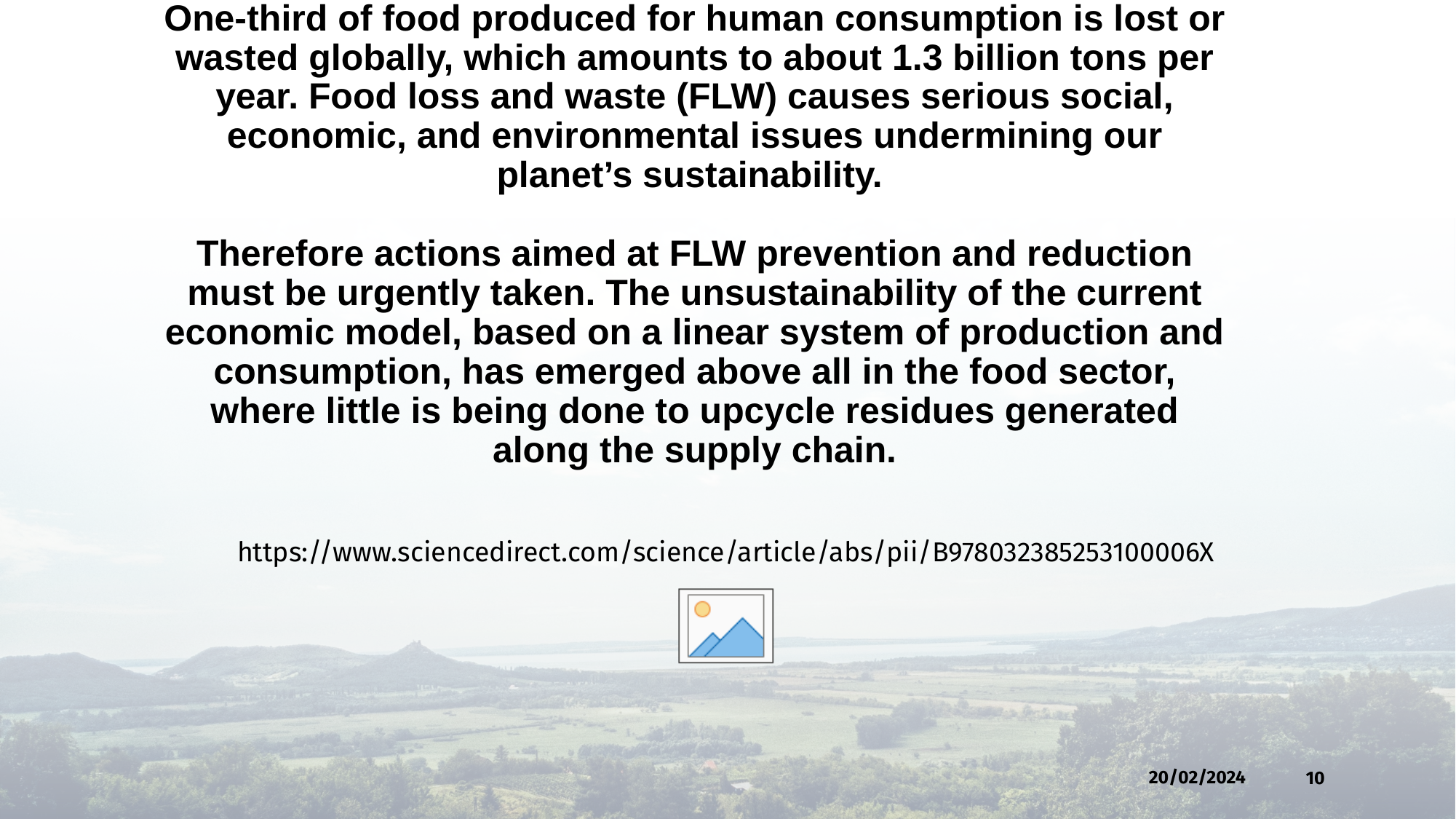

# One-third of food produced for human consumption is lost or wasted globally, which amounts to about 1.3 billion tons per year. Food loss and waste (FLW) causes serious social, economic, and environmental issues undermining our planet’s sustainability. Therefore actions aimed at FLW prevention and reduction must be urgently taken. The unsustainability of the current economic model, based on a linear system of production and consumption, has emerged above all in the food sector, where little is being done to upcycle residues generated along the supply chain.
https://www.sciencedirect.com/science/article/abs/pii/B978032385253100006X
20/02/2024
10